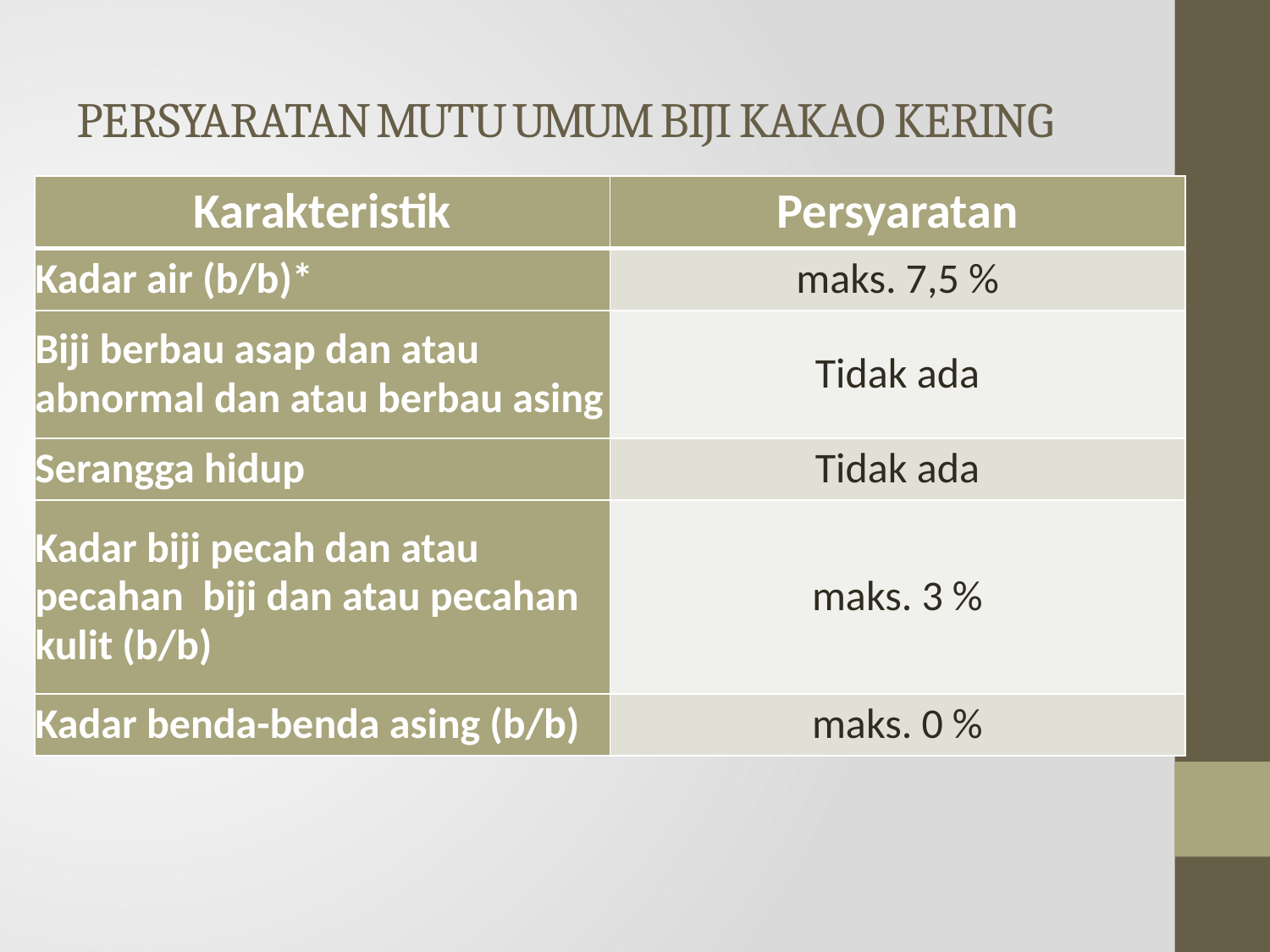

# PERSYARATAN MUTU UMUM BIJI KAKAO KERING
| Karakteristik | Persyaratan |
| --- | --- |
| Kadar air (b/b)\* | maks. 7,5 % |
| Biji berbau asap dan atau abnormal dan atau berbau asing | Tidak ada |
| Serangga hidup | Tidak ada |
| Kadar biji pecah dan atau pecahan  biji dan atau pecahan kulit (b/b) | maks. 3 % |
| Kadar benda-benda asing (b/b) | maks. 0 % |